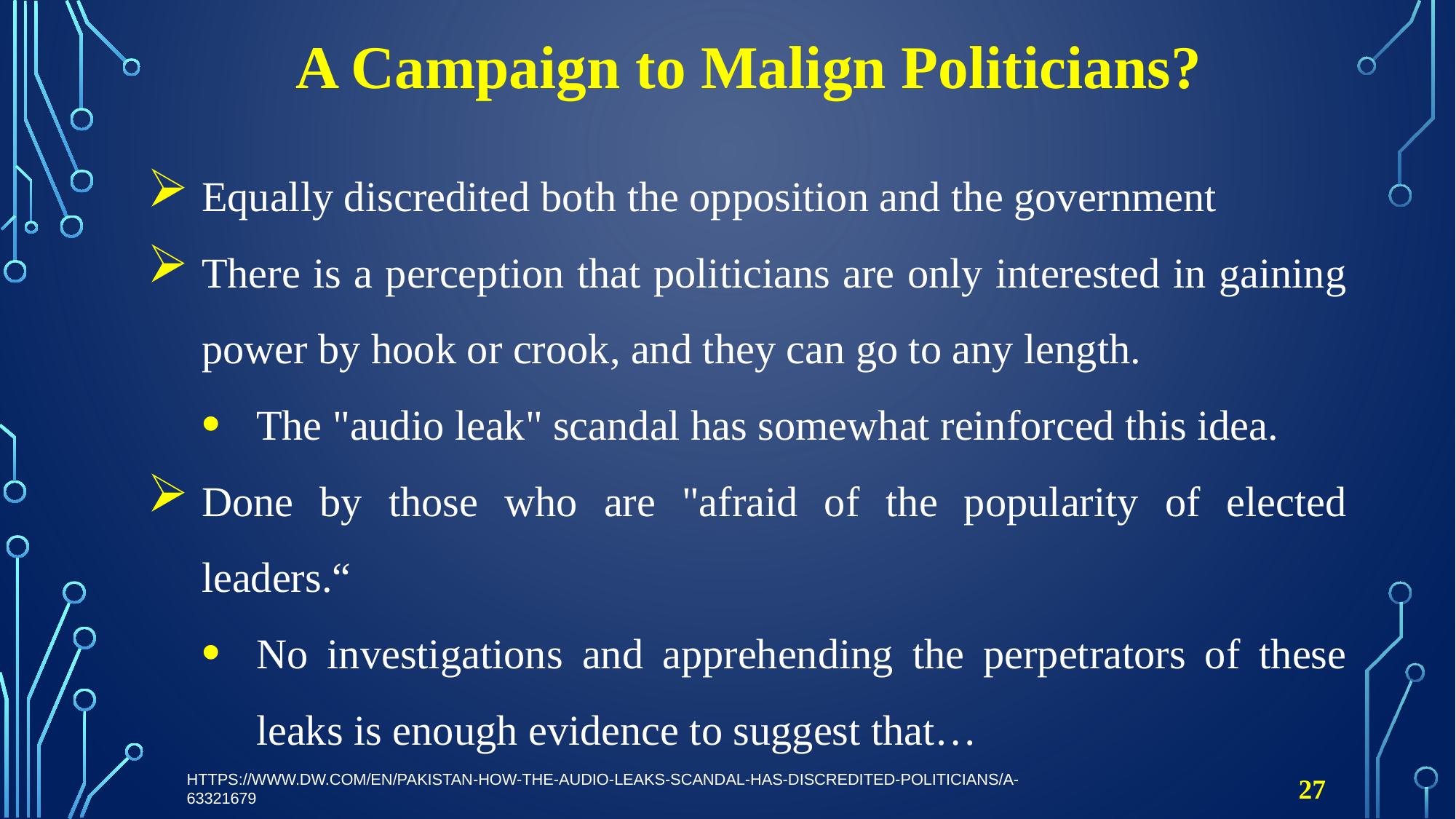

# A Campaign to Malign Politicians?
Equally discredited both the opposition and the government
There is a perception that politicians are only interested in gaining power by hook or crook, and they can go to any length.
The "audio leak" scandal has somewhat reinforced this idea.
Done by those who are "afraid of the popularity of elected leaders.“
No investigations and apprehending the perpetrators of these leaks is enough evidence to suggest that…

https://www.dw.com/en/pakistan-how-the-audio-leaks-scandal-has-discredited-politicians/a-63321679
27